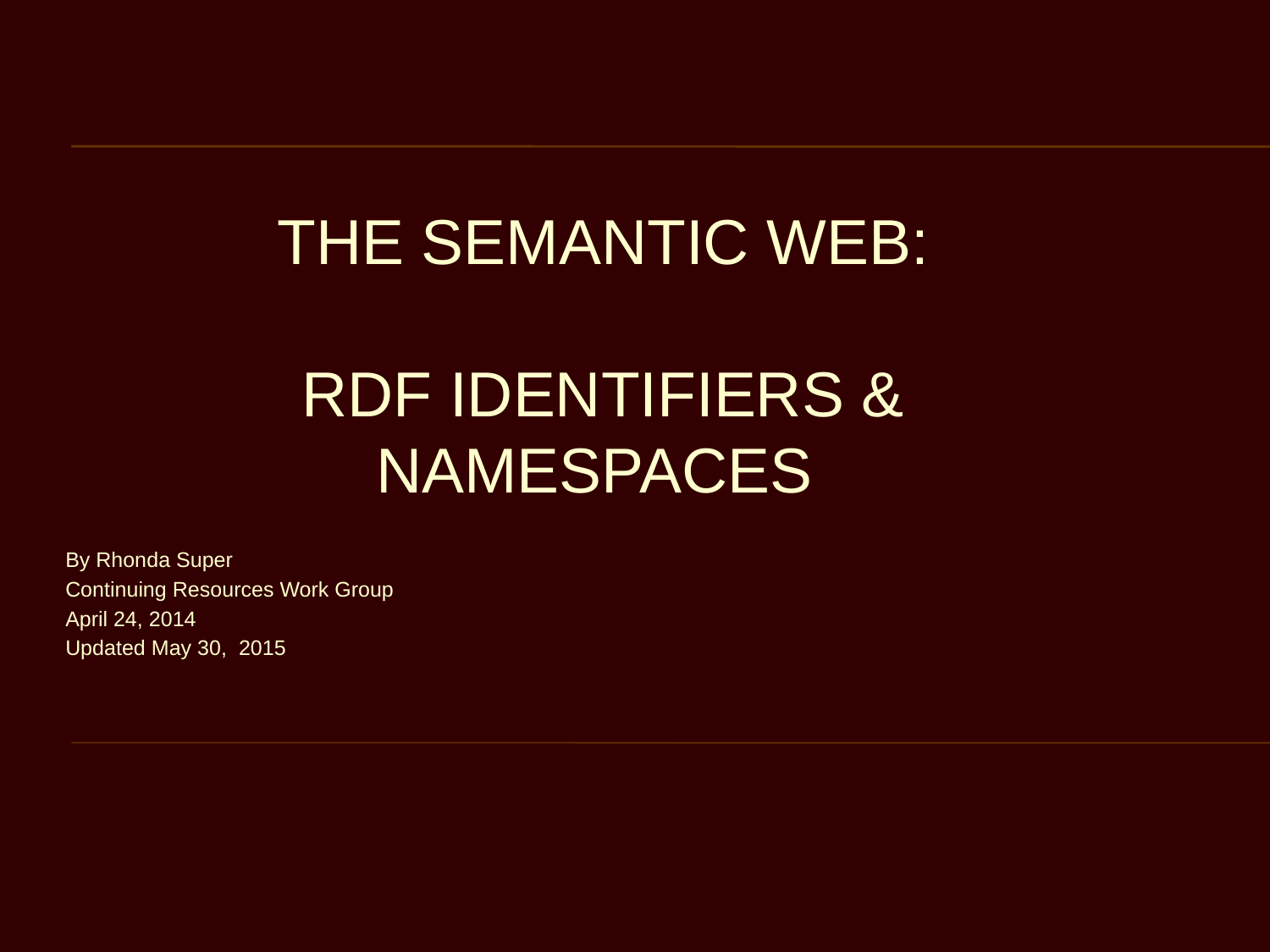

# The Semantic Web: rdf Identifiers & Namespaces
By Rhonda Super
Continuing Resources Work Group
April 24, 2014
Updated May 30,  2015